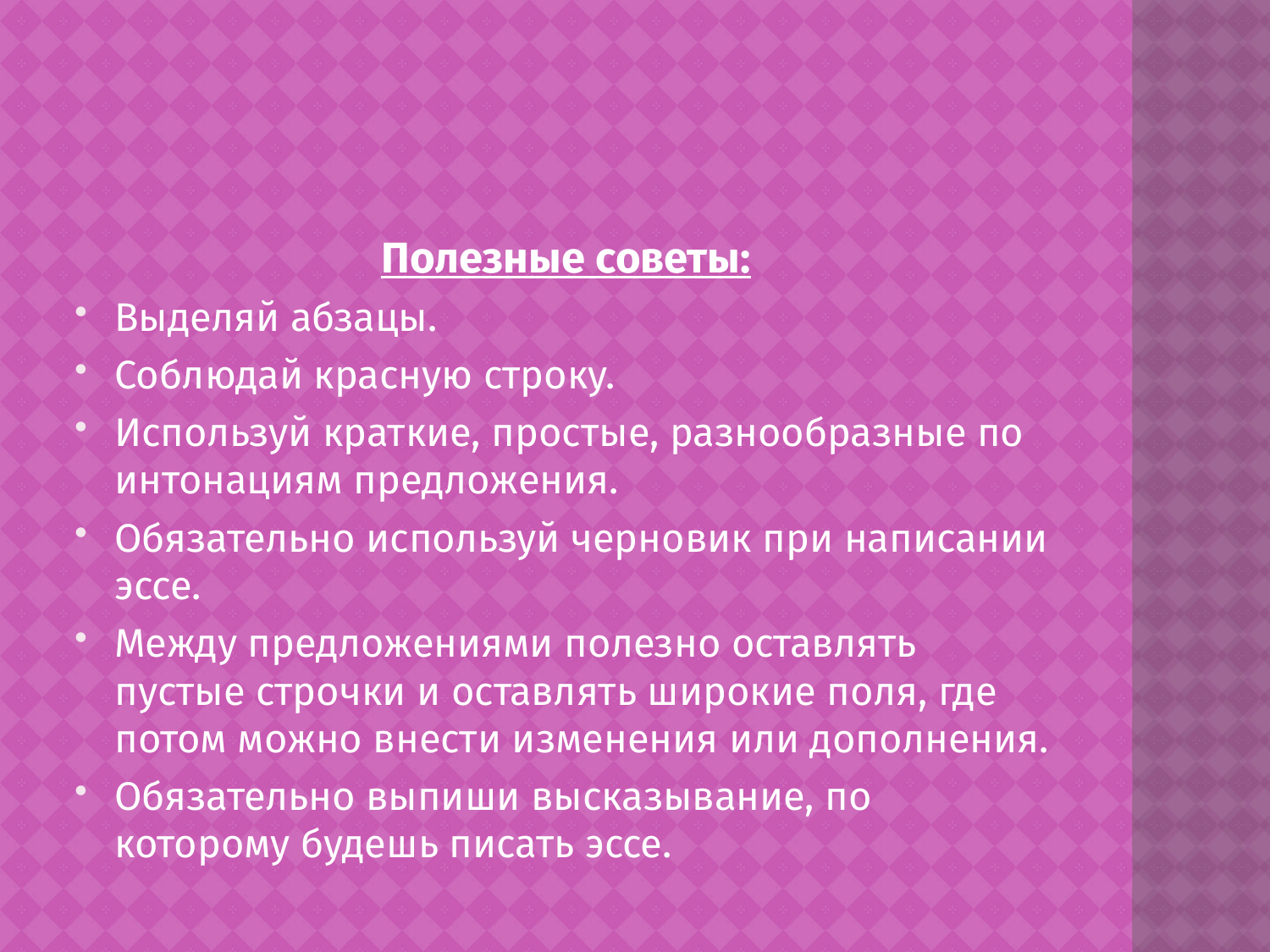

#
Полезные советы:
Выделяй абзацы.
Соблюдай красную строку.
Используй краткие, простые, разнообразные по интонациям предложения.
Обязательно используй черновик при написании эссе.
Между предложениями полезно оставлять пустые строчки и оставлять широкие поля, где потом можно внести изменения или дополнения.
Обязательно выпиши высказывание, по которому будешь писать эссе.